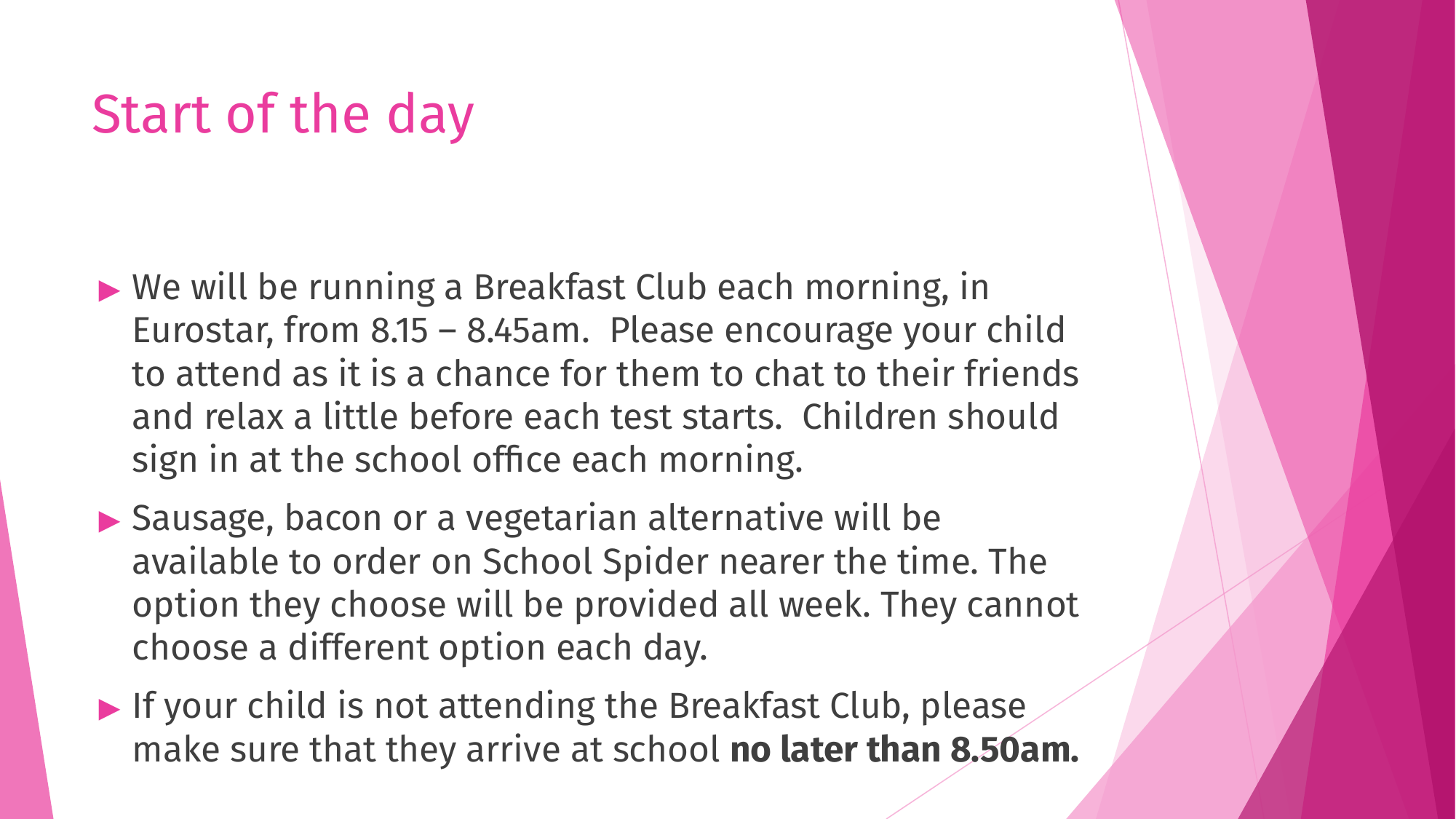

# Start of the day
We will be running a Breakfast Club each morning, in Eurostar, from 8.15 – 8.45am.  Please encourage your child to attend as it is a chance for them to chat to their friends and relax a little before each test starts.  Children should sign in at the school office each morning.
Sausage, bacon or a vegetarian alternative will be available to order on School Spider nearer the time. The option they choose will be provided all week. They cannot choose a different option each day.
If your child is not attending the Breakfast Club, please make sure that they arrive at school no later than 8.50am.